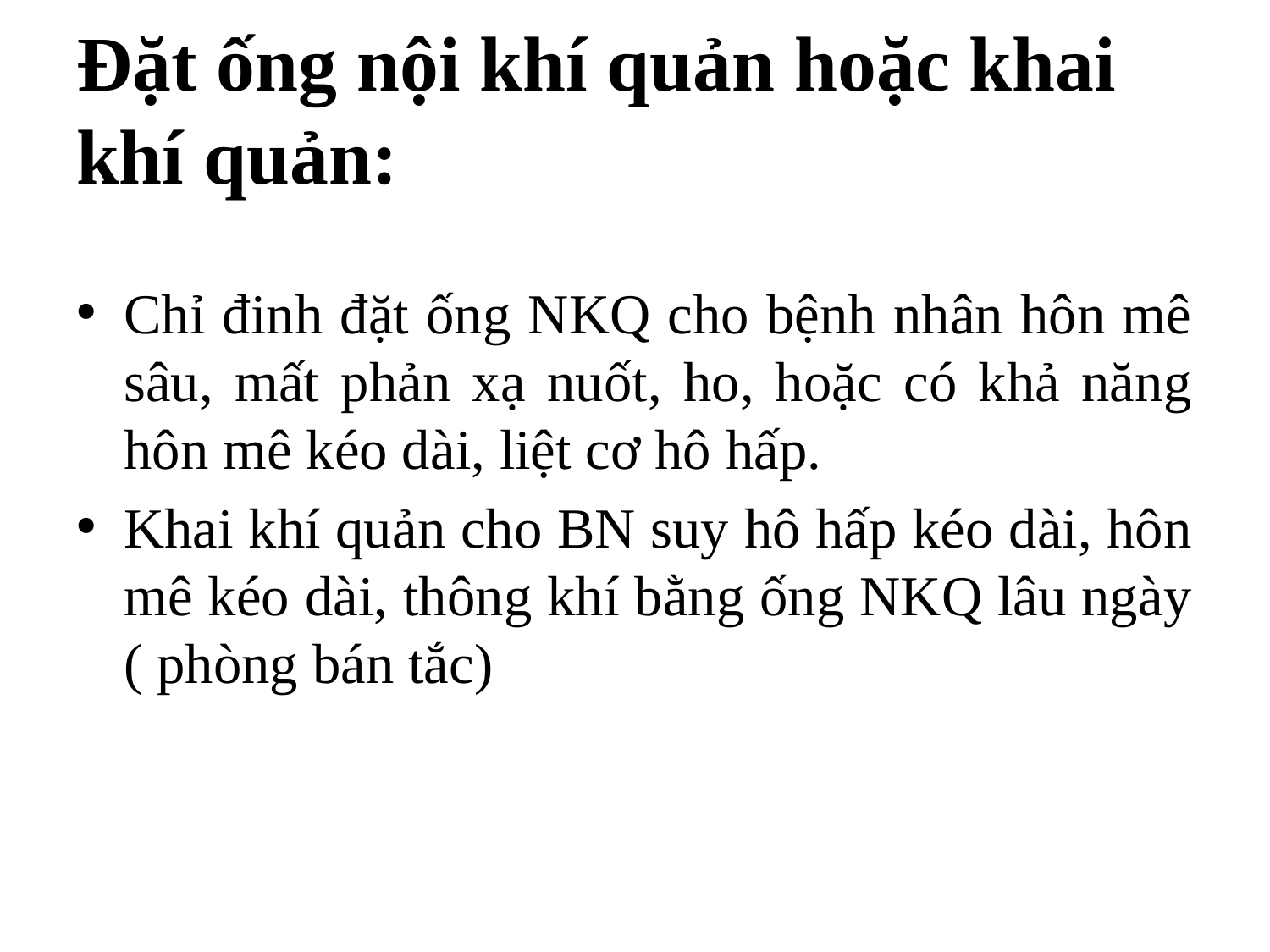

# Đặt ống nội khí quản hoặc khai khí quản:
Chỉ đinh đặt ống NKQ cho bệnh nhân hôn mê sâu, mất phản xạ nuốt, ho, hoặc có khả năng hôn mê kéo dài, liệt cơ hô hấp.
Khai khí quản cho BN suy hô hấp kéo dài, hôn mê kéo dài, thông khí bằng ống NKQ lâu ngày ( phòng bán tắc)